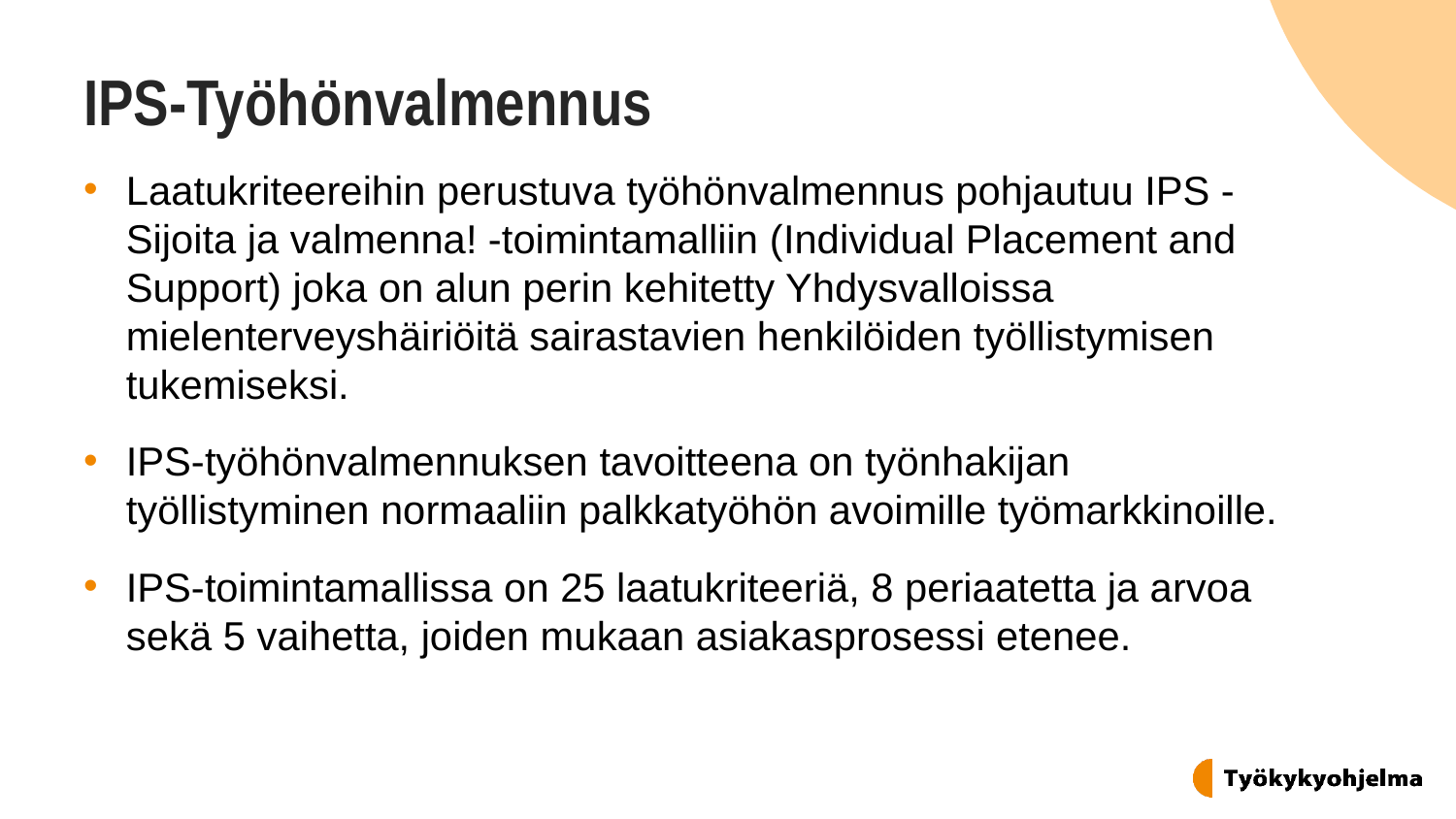

# IPS-Työhönvalmennus
Laatukriteereihin perustuva työhönvalmennus pohjautuu IPS - Sijoita ja valmenna! -toimintamalliin (Individual Placement and Support) joka on alun perin kehitetty Yhdysvalloissa mielenterveyshäiriöitä sairastavien henkilöiden työllistymisen tukemiseksi.
IPS-työhönvalmennuksen tavoitteena on työnhakijan työllistyminen normaaliin palkkatyöhön avoimille työmarkkinoille.
IPS-toimintamallissa on 25 laatukriteeriä, 8 periaatetta ja arvoa sekä 5 vaihetta, joiden mukaan asiakasprosessi etenee.